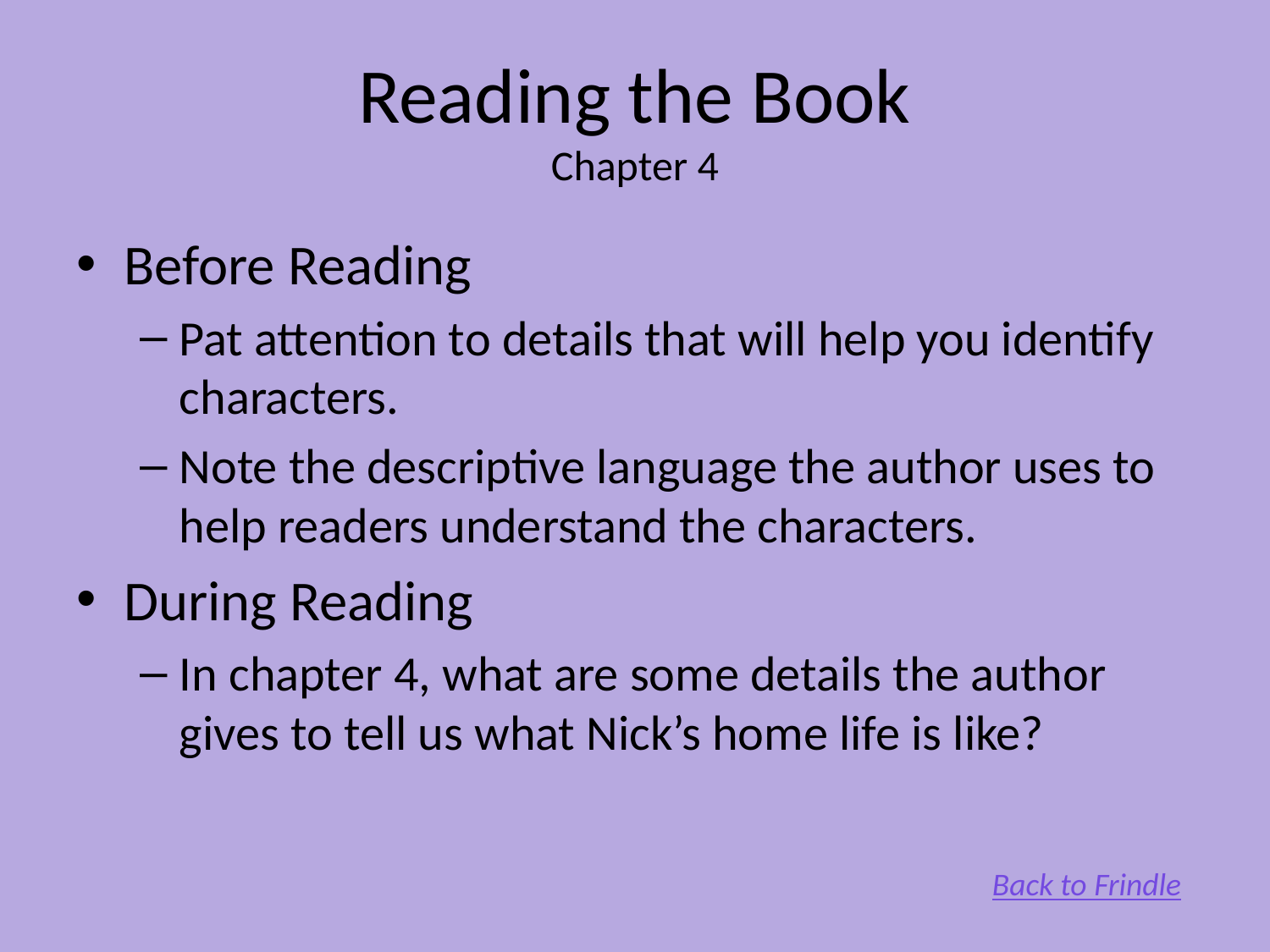

# Reading the Book Chapter 4
Before Reading
Pat attention to details that will help you identify characters.
Note the descriptive language the author uses to help readers understand the characters.
During Reading
In chapter 4, what are some details the author gives to tell us what Nick’s home life is like?
Back to Frindle